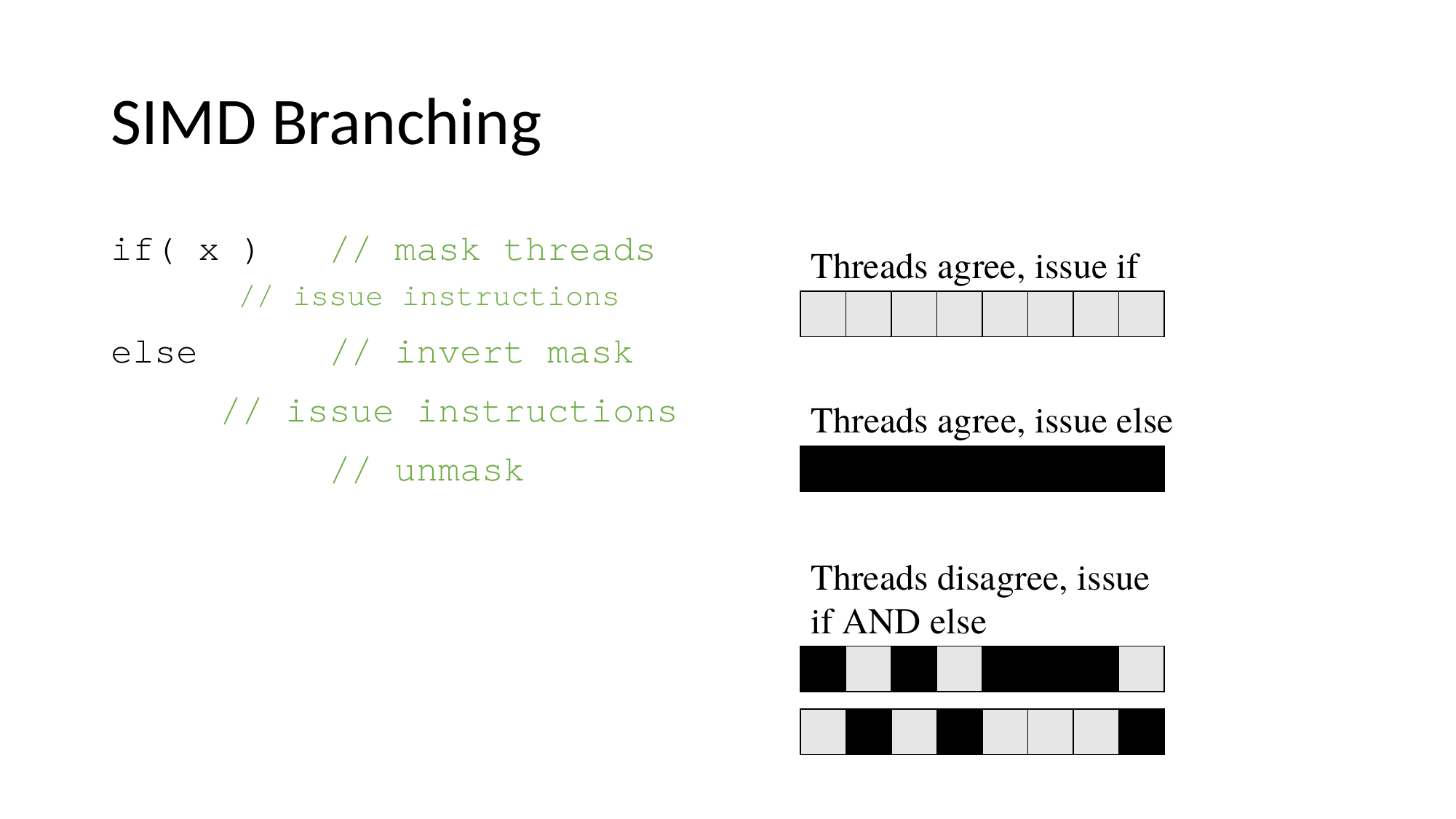

# SIMD Branching
if( x )	// mask threads
    // issue instructions
else		// invert mask
	// issue instructions
		// unmask
Threads agree, issue if

Threads agree, issue else

Threads disagree, issue if AND else